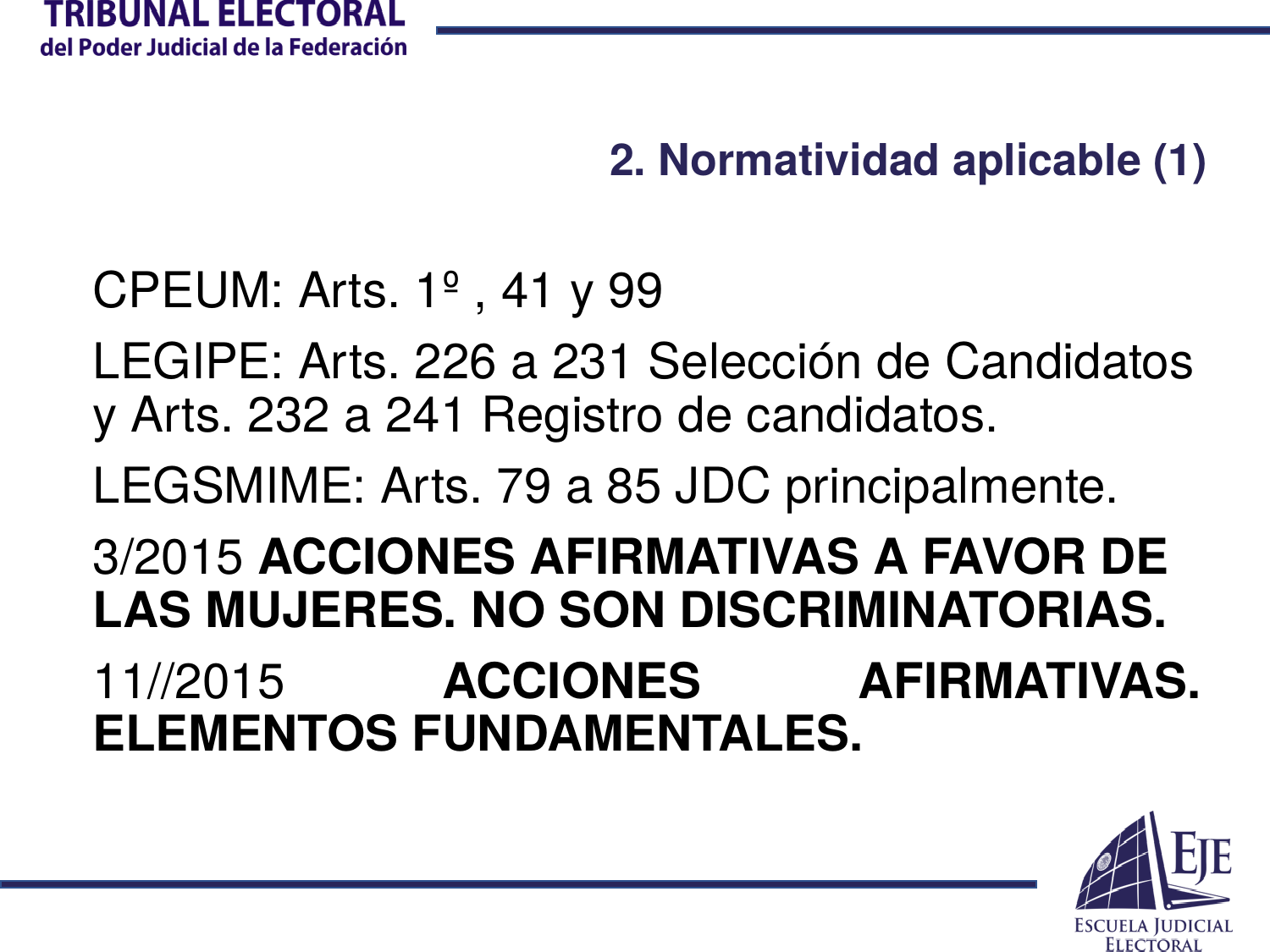

# 2. Normatividad aplicable (1)
CPEUM: Arts. 1º , 41 y 99
LEGIPE: Arts. 226 a 231 Selección de Candidatos y Arts. 232 a 241 Registro de candidatos.
LEGSMIME: Arts. 79 a 85 JDC principalmente.
3/2015 ACCIONES AFIRMATIVAS A FAVOR DE LAS MUJERES. NO SON DISCRIMINATORIAS.
11//2015 ACCIONES AFIRMATIVAS. ELEMENTOS FUNDAMENTALES.